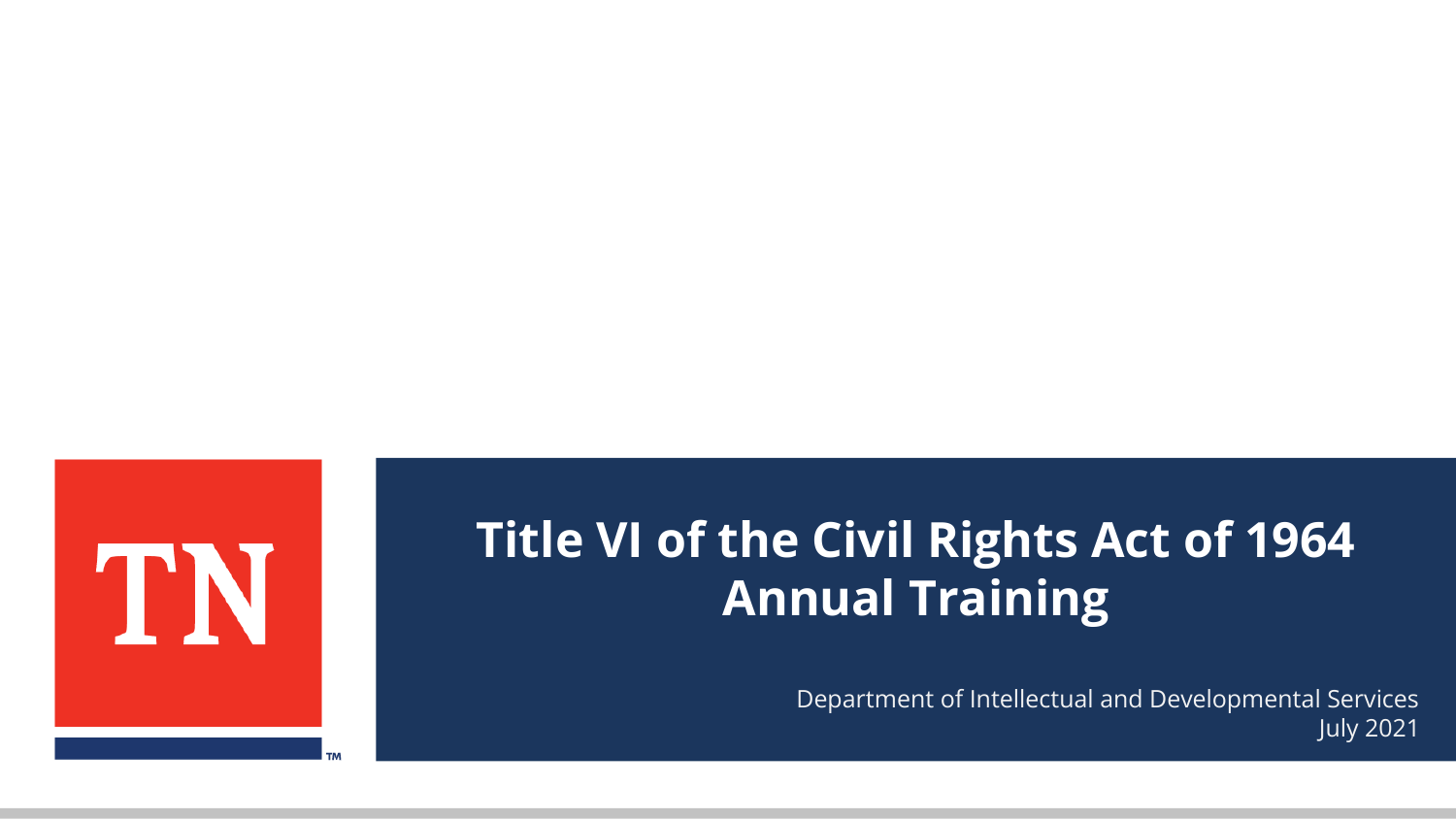

# Title VI of the Civil Rights Act of 1964 Annual Training
Department of Intellectual and Developmental Services
July 2021